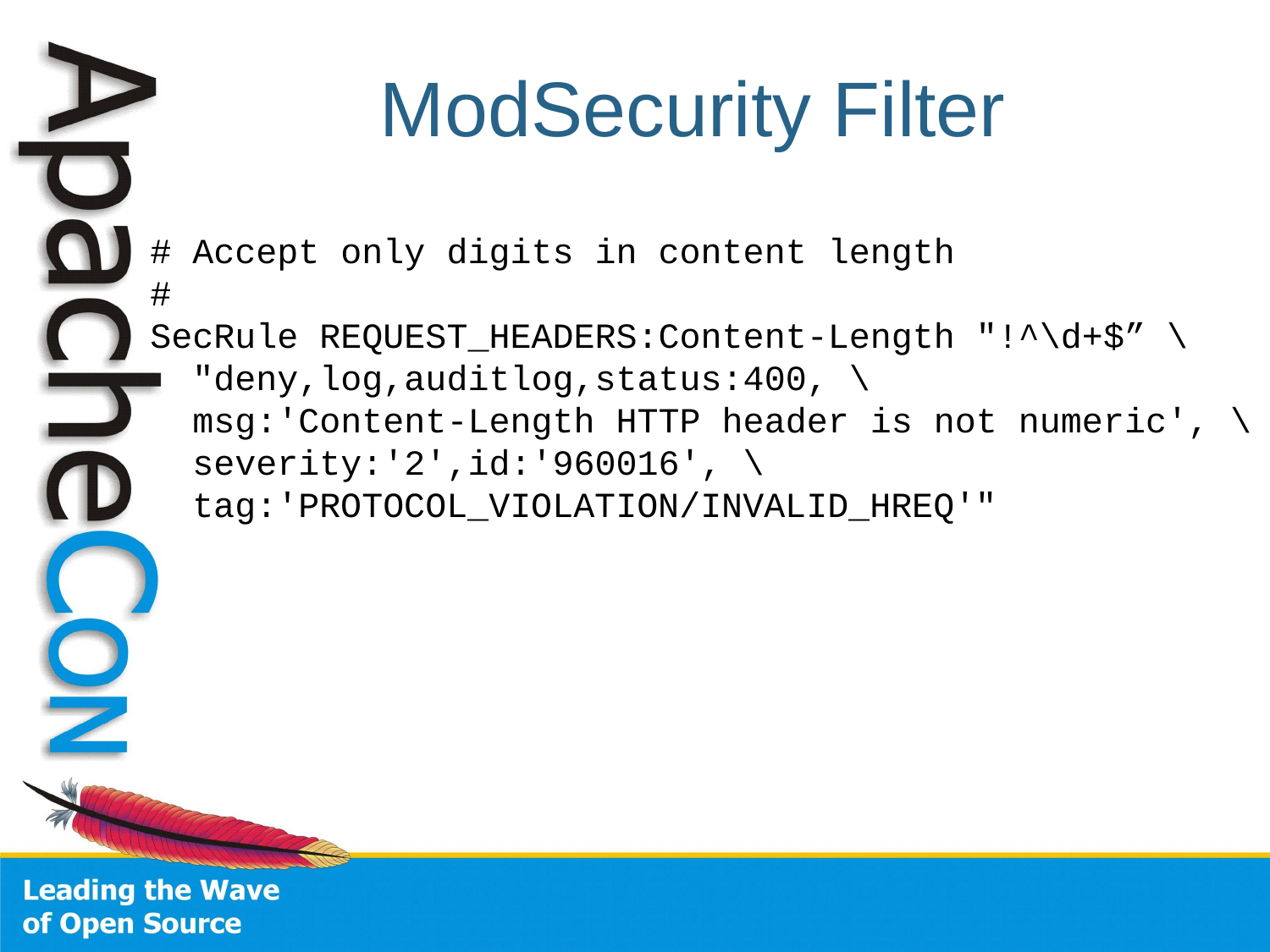

# ModSecurity Filter
# Accept only digits in content length
#
SecRule REQUEST_HEADERS:Content-Length "!^\d+$” \
  "deny,log,auditlog,status:400, \
  msg:'Content-Length HTTP header is not numeric', \
  severity:'2',id:'960016', \
  tag:'PROTOCOL_VIOLATION/INVALID_HREQ'"